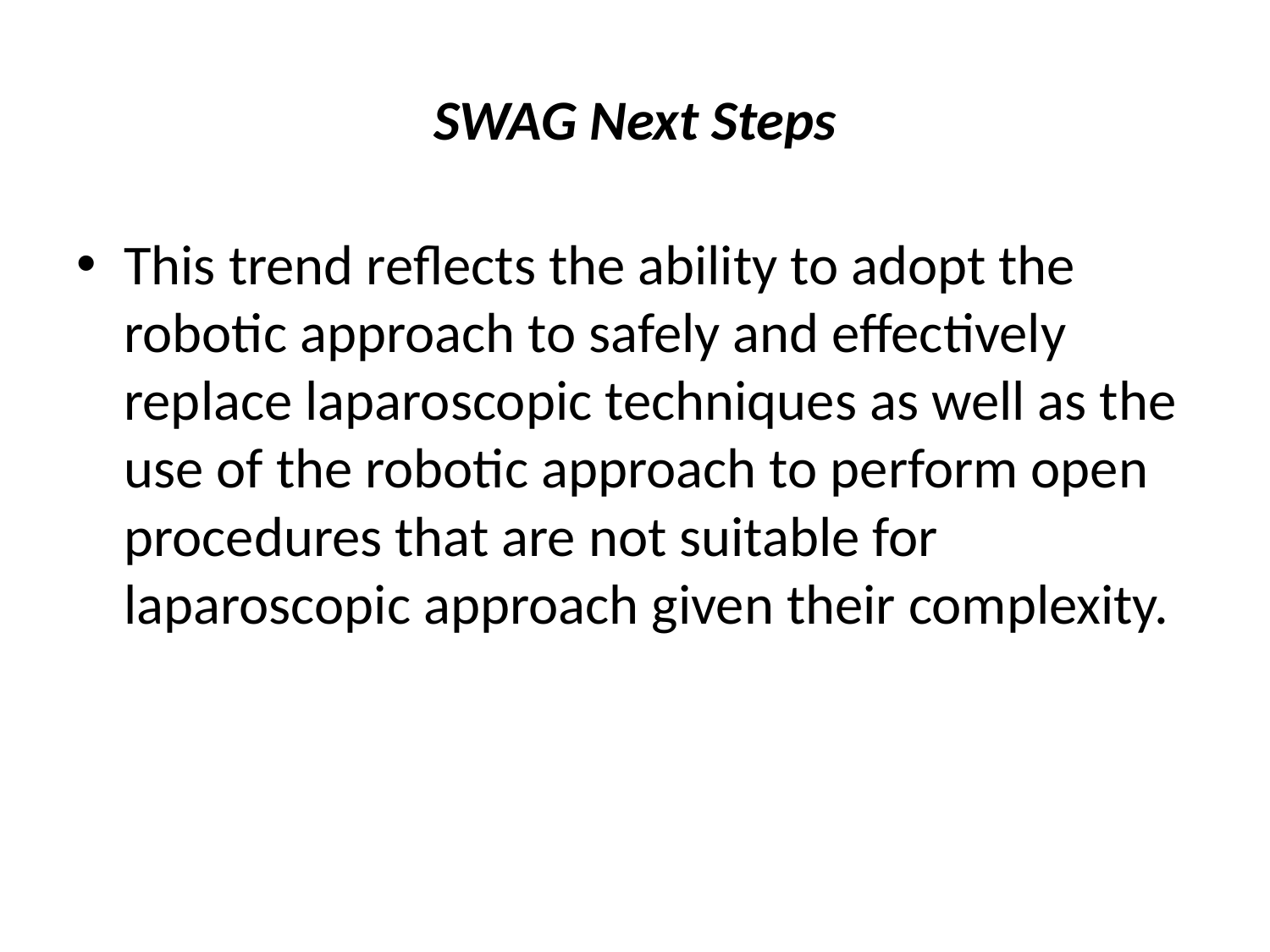

# SWAG Next Steps
This trend reflects the ability to adopt the robotic approach to safely and effectively replace laparoscopic techniques as well as the use of the robotic approach to perform open procedures that are not suitable for laparoscopic approach given their complexity.